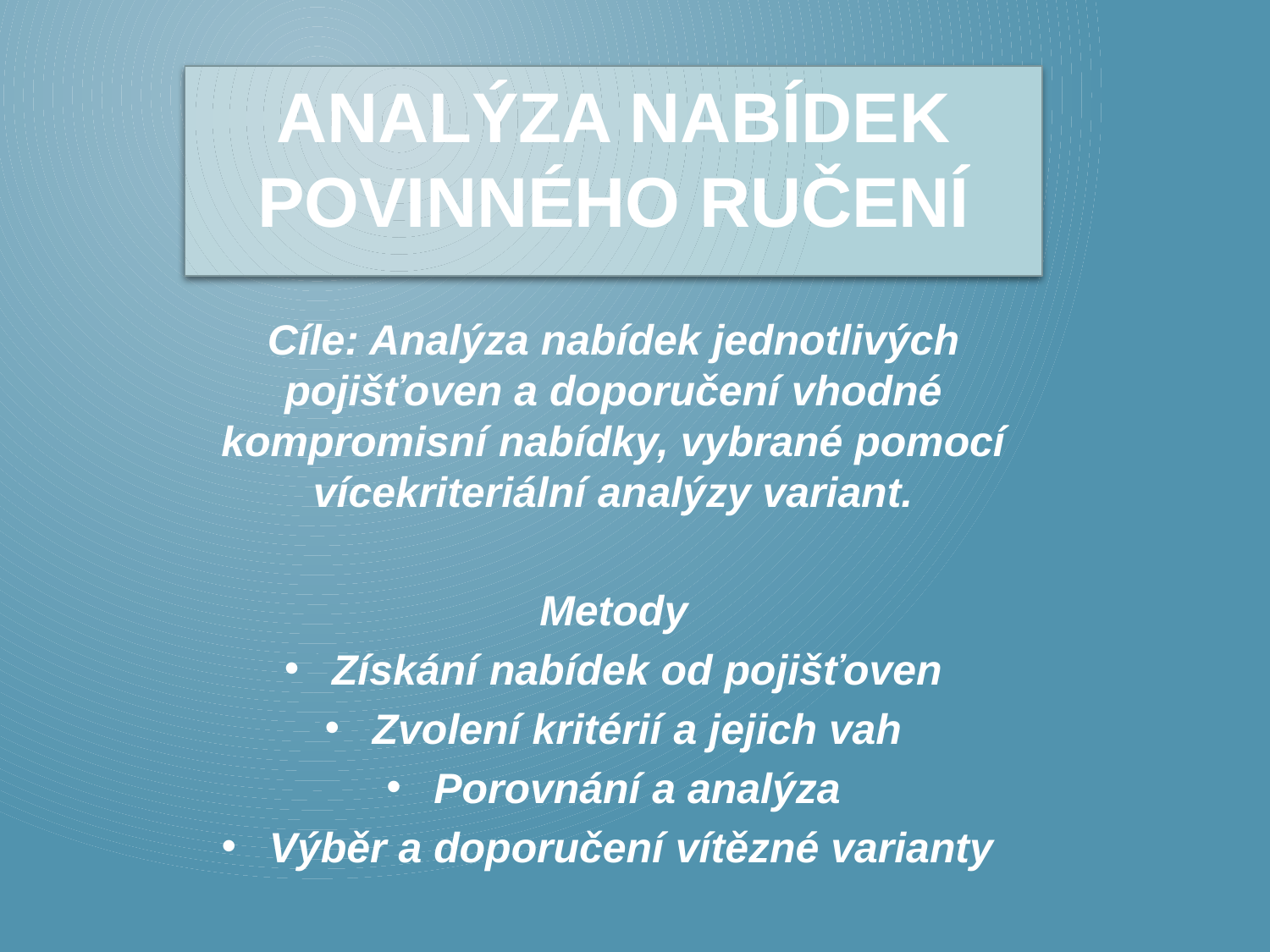

# Analýza nabídek povinného ručení
Cíle: Analýza nabídek jednotlivých pojišťoven a doporučení vhodné kompromisní nabídky, vybrané pomocí vícekriteriální analýzy variant.

Metody
Získání nabídek od pojišťoven
Zvolení kritérií a jejich vah
Porovnání a analýza
Výběr a doporučení vítězné varianty